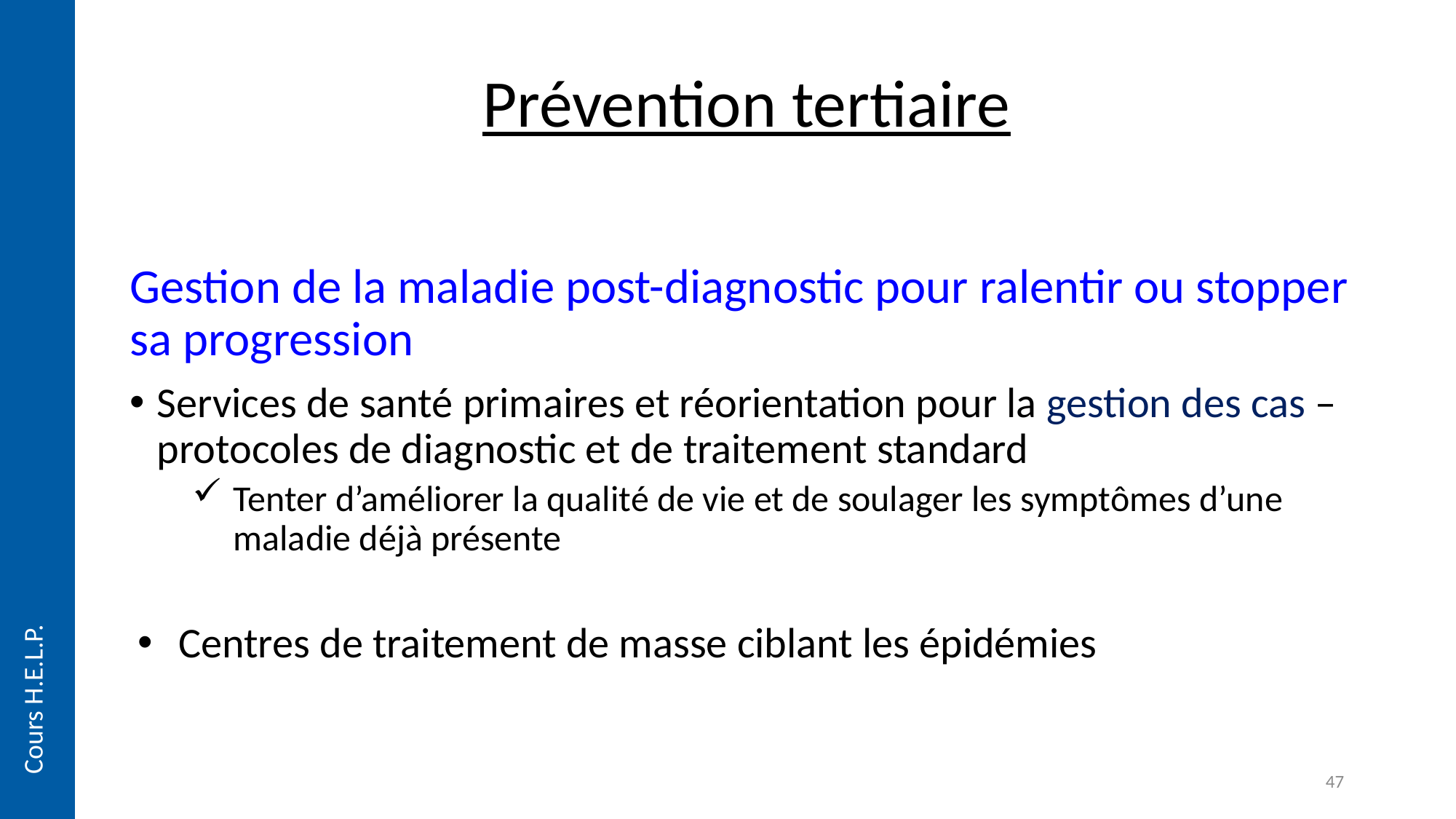

# Prévention tertiaire
Gestion de la maladie post-diagnostic pour ralentir ou stopper sa progression
Services de santé primaires et réorientation pour la gestion des cas – protocoles de diagnostic et de traitement standard
Tenter d’améliorer la qualité de vie et de soulager les symptômes d’une maladie déjà présente

Centres de traitement de masse ciblant les épidémies

Cours H.E.L.P.
47